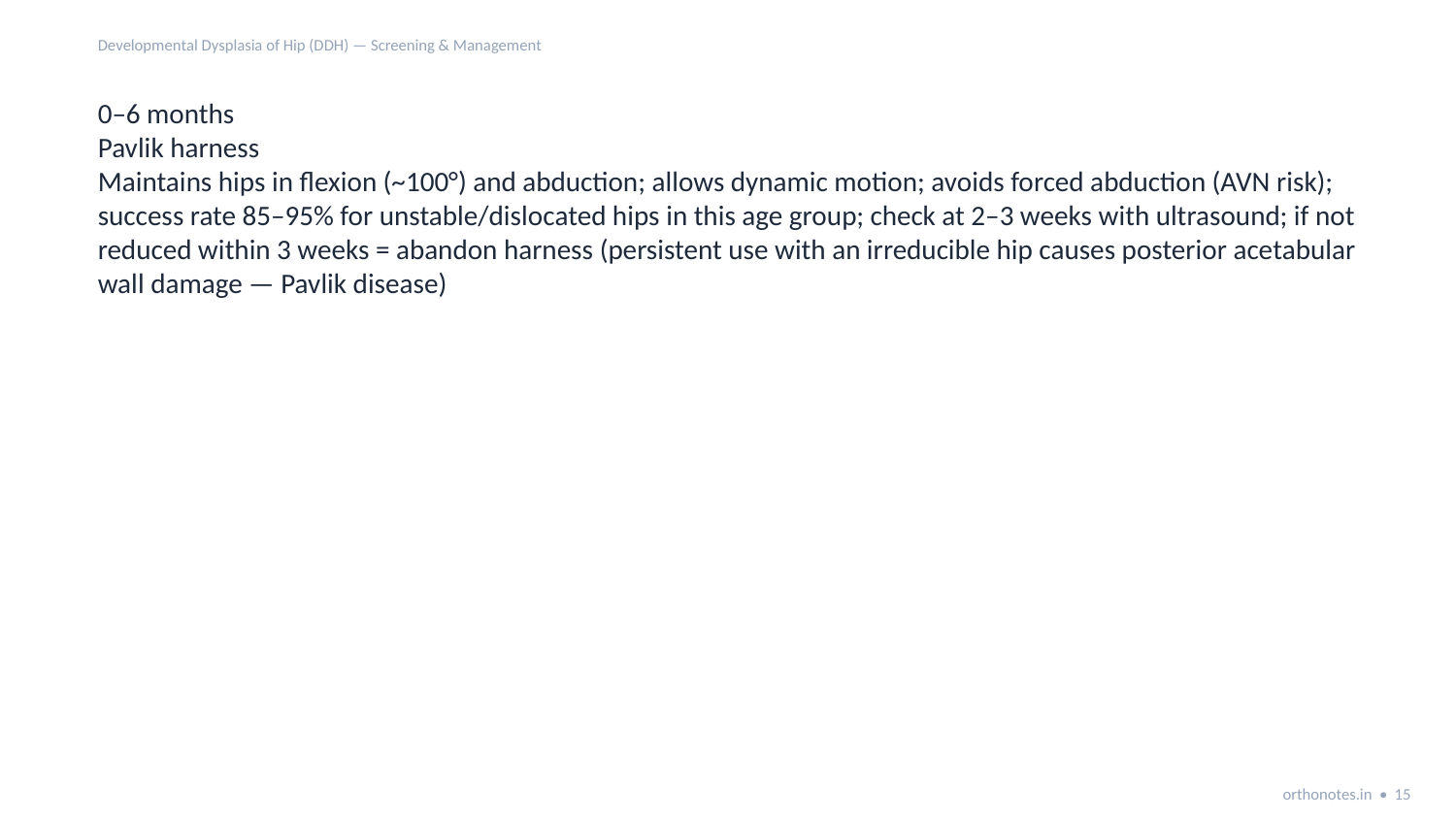

Developmental Dysplasia of Hip (DDH) — Screening & Management
0–6 months
Pavlik harness
Maintains hips in flexion (~100°) and abduction; allows dynamic motion; avoids forced abduction (AVN risk); success rate 85–95% for unstable/dislocated hips in this age group; check at 2–3 weeks with ultrasound; if not reduced within 3 weeks = abandon harness (persistent use with an irreducible hip causes posterior acetabular wall damage — Pavlik disease)
orthonotes.in  •  15